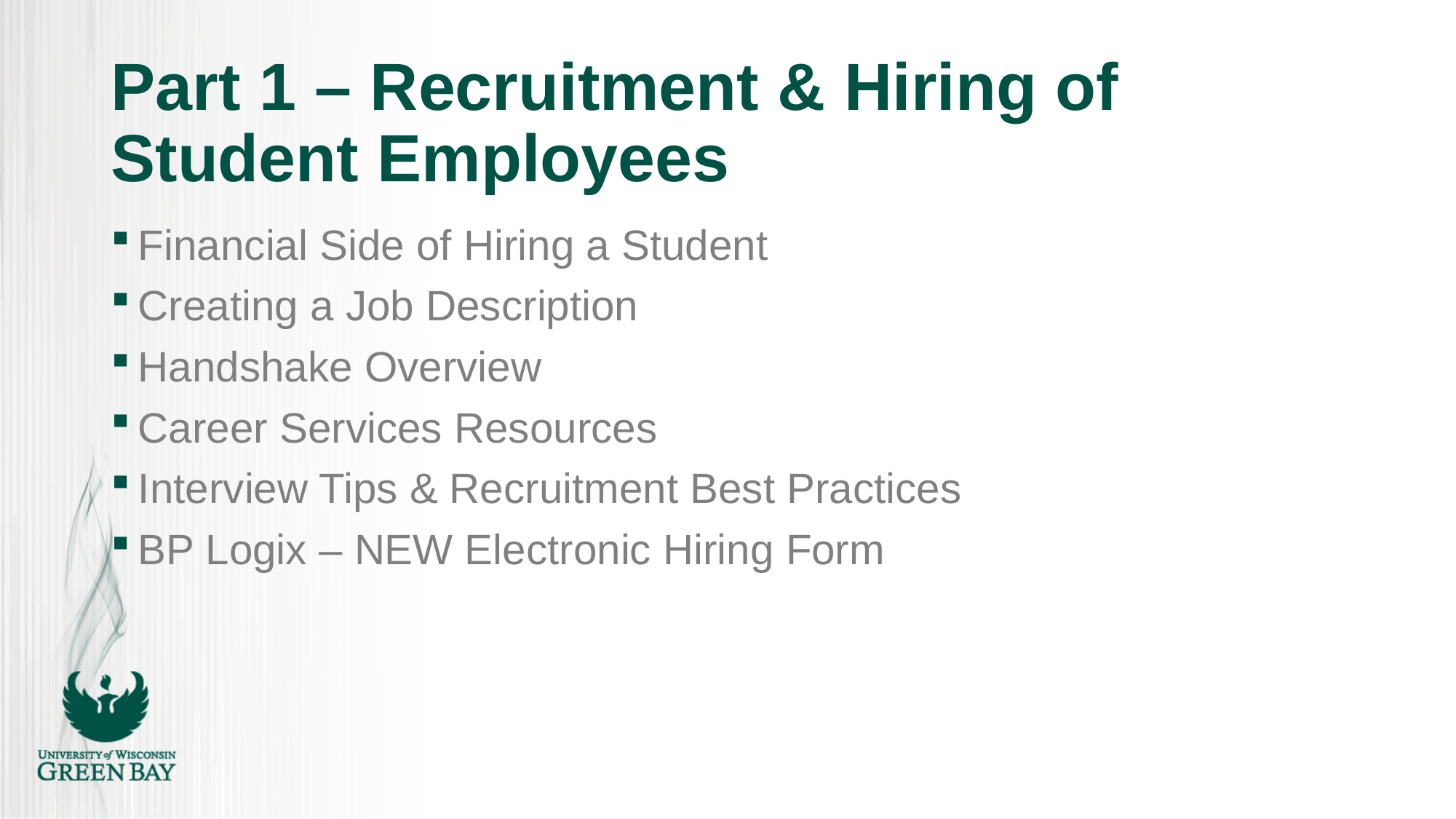

# Part 1 – Recruitment & Hiring of Student Employees
Financial Side of Hiring a Student
Creating a Job Description
Handshake Overview
Career Services Resources
Interview Tips & Recruitment Best Practices
BP Logix – NEW Electronic Hiring Form